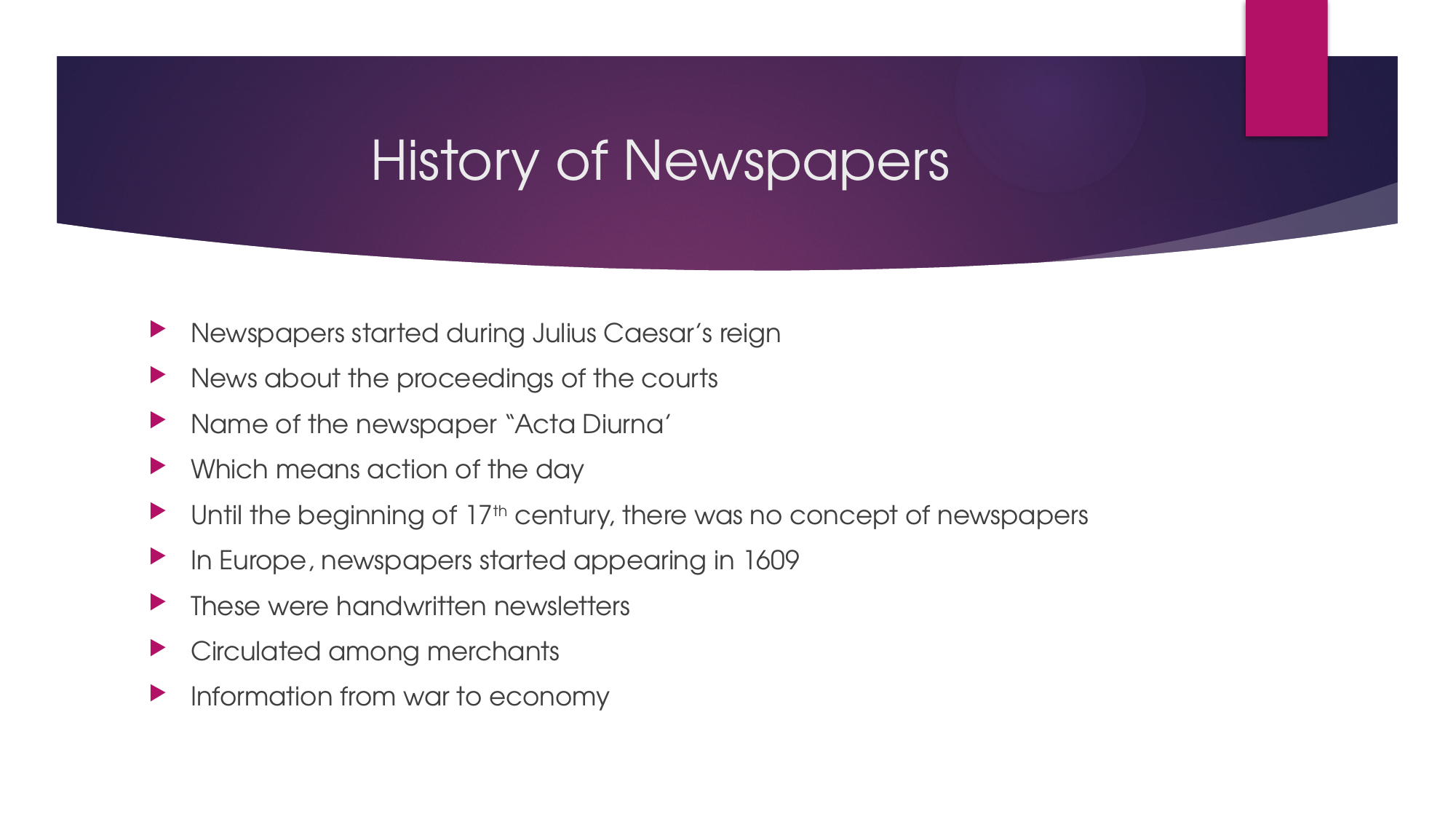

# History of Newspapers
Newspapers started during Julius Caesar’s reign
News about the proceedings of the courts
Name of the newspaper “Acta Diurna’
Which means action of the day
Until the beginning of 17th century, there was no concept of newspapers
In Europe, newspapers started appearing in 1609
These were handwritten newsletters
Circulated among merchants
Information from war to economy